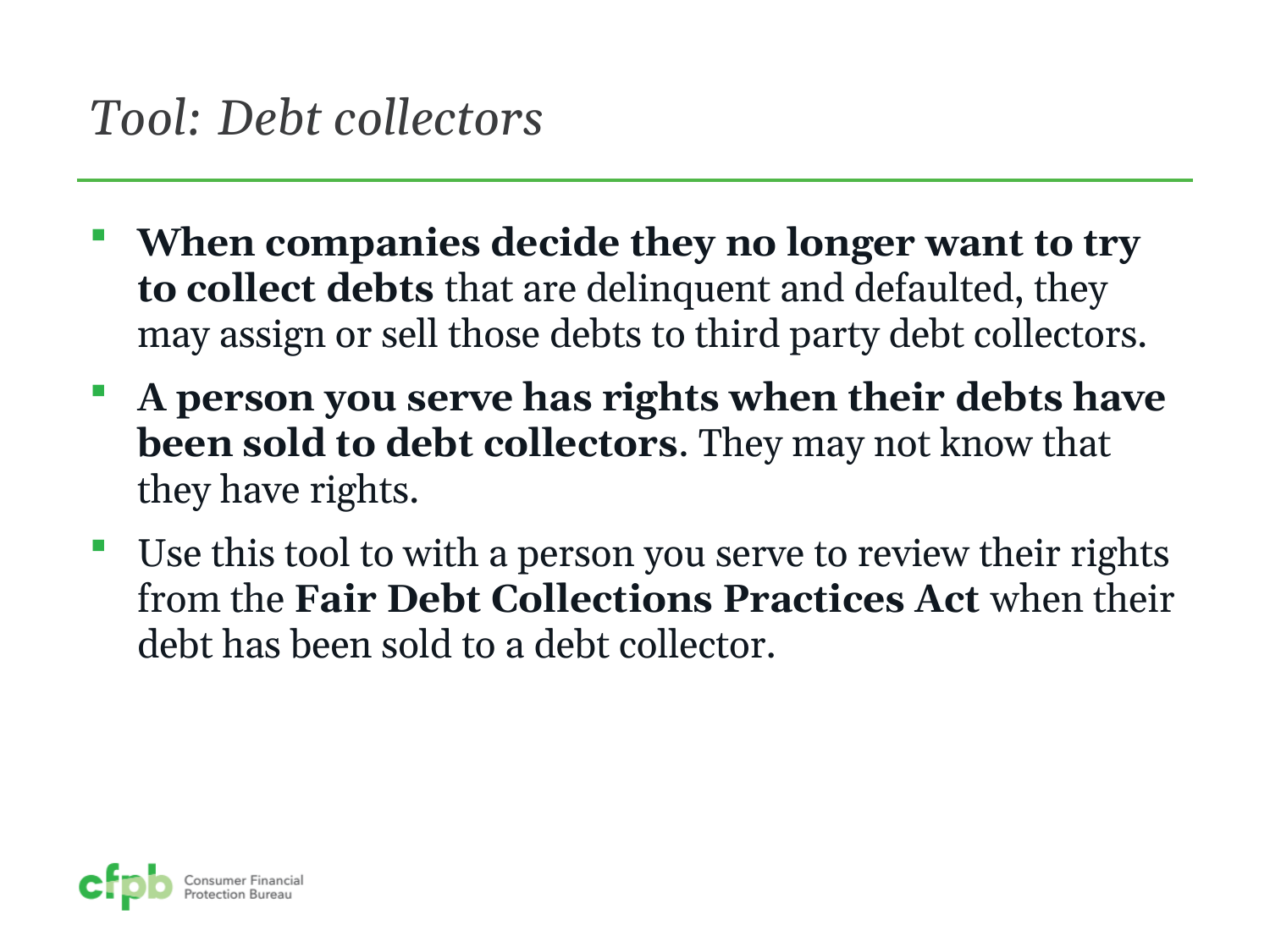

Tool: Debt collectors
When companies decide they no longer want to try to collect debts that are delinquent and defaulted, they may assign or sell those debts to third party debt collectors.
A person you serve has rights when their debts have been sold to debt collectors. They may not know that they have rights.
Use this tool to with a person you serve to review their rights from the Fair Debt Collections Practices Act when their debt has been sold to a debt collector.